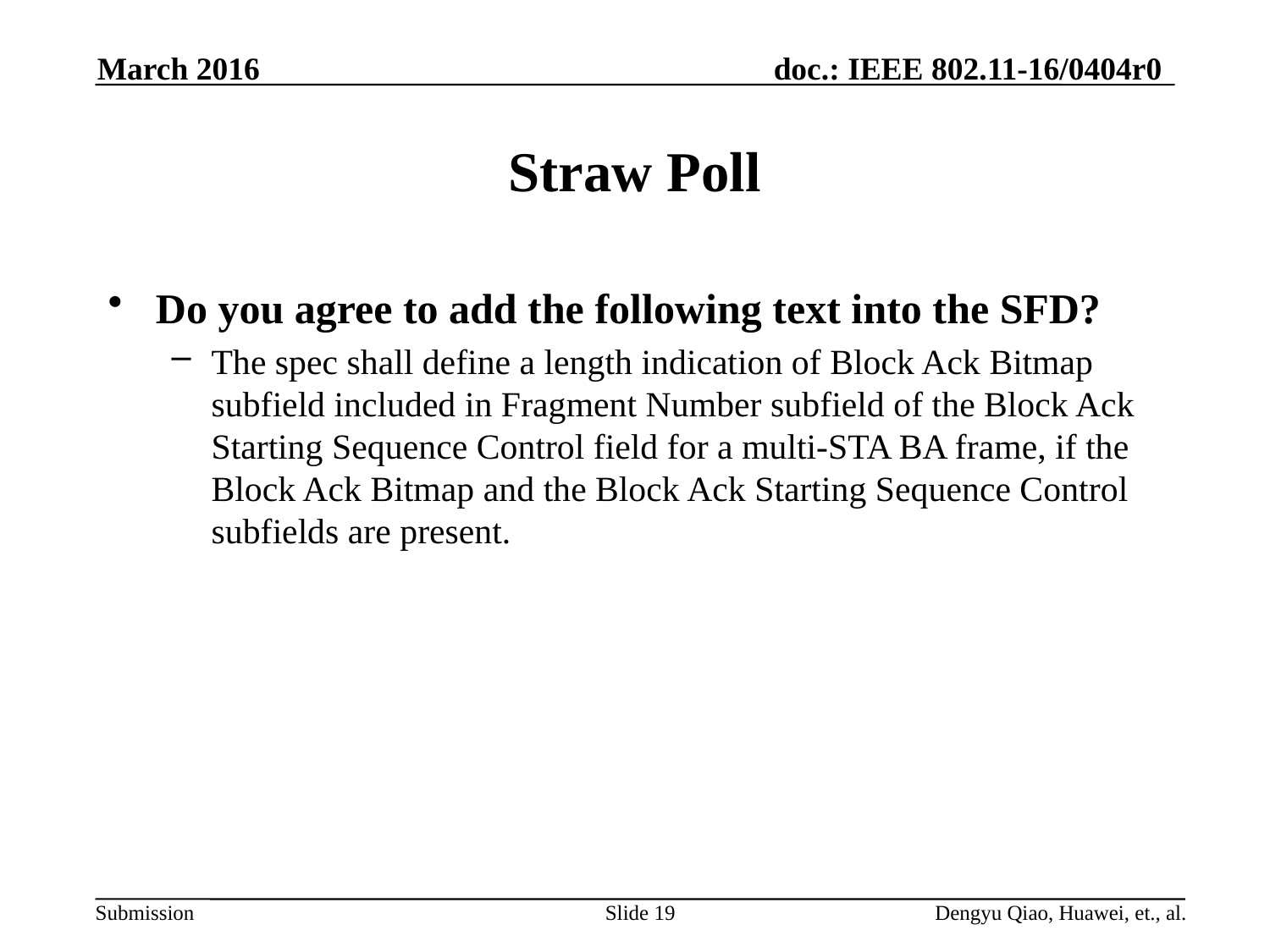

# Straw Poll
Do you agree to add the following text into the SFD?
The spec shall define a length indication of Block Ack Bitmap subfield included in Fragment Number subfield of the Block Ack Starting Sequence Control field for a multi-STA BA frame, if the Block Ack Bitmap and the Block Ack Starting Sequence Control subfields are present.

Slide 19
Dengyu Qiao, Huawei, et., al.